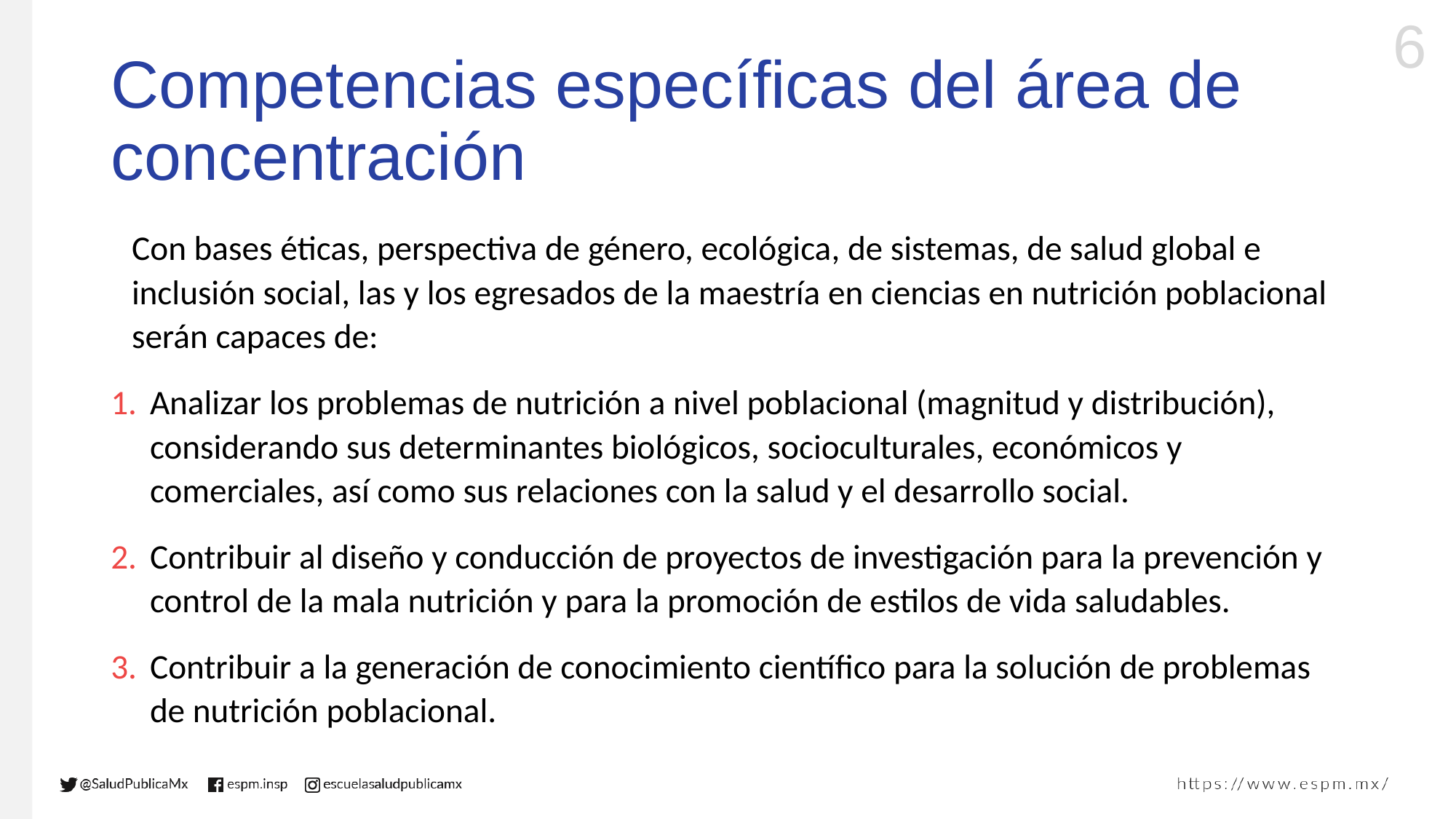

# Competencias específicas del área de concentración
Con bases éticas, perspectiva de género, ecológica, de sistemas, de salud global e inclusión social, las y los egresados de la maestría en ciencias en nutrición poblacional serán capaces de:
Analizar los problemas de nutrición a nivel poblacional (magnitud y distribución), considerando sus determinantes biológicos, socioculturales, económicos y comerciales, así como sus relaciones con la salud y el desarrollo social.
Contribuir al diseño y conducción de proyectos de investigación para la prevención y control de la mala nutrición y para la promoción de estilos de vida saludables.
Contribuir a la generación de conocimiento científico para la solución de problemas de nutrición poblacional.